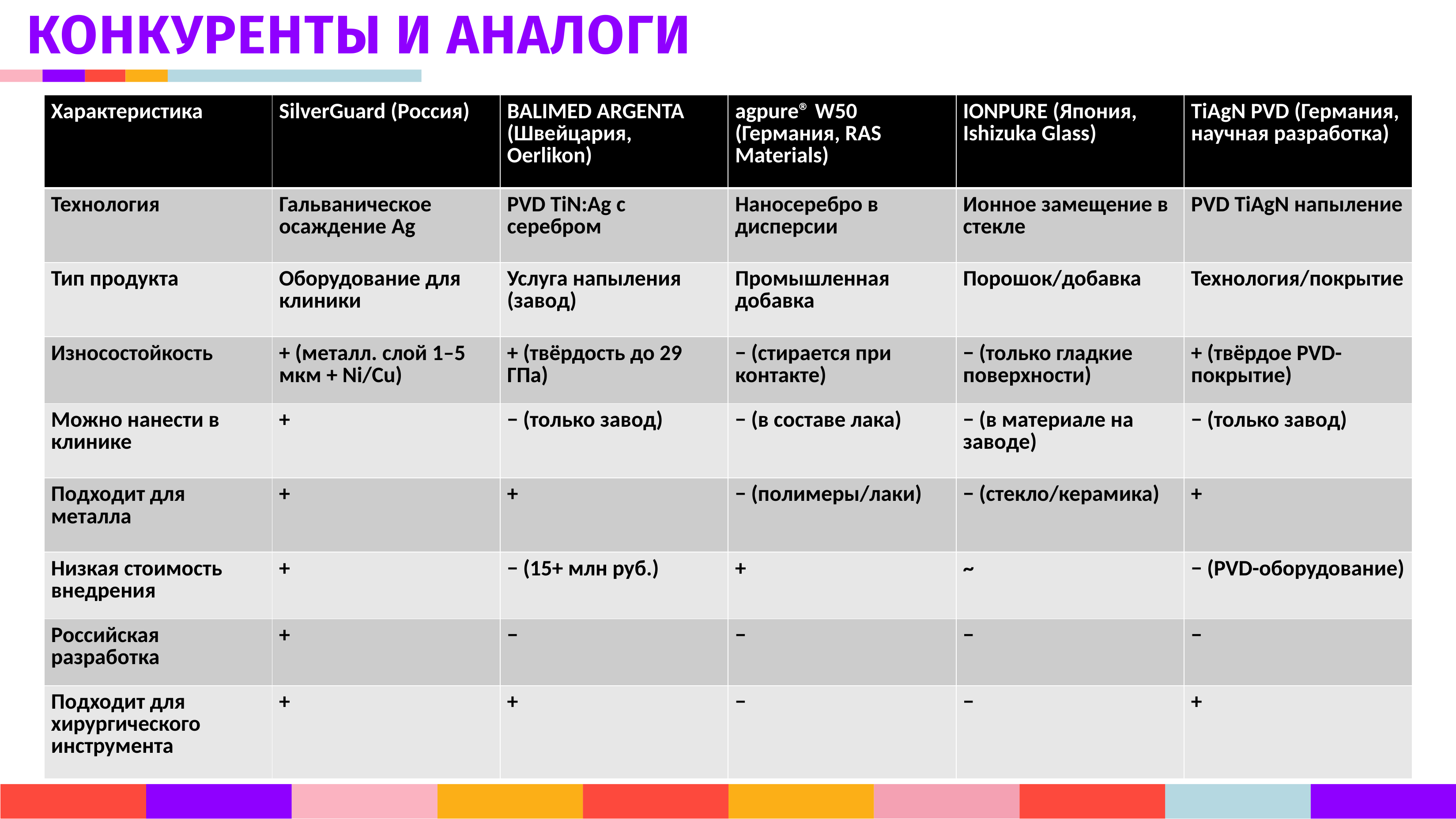

КОНКУРЕНТЫ И АНАЛОГИ

| Характеристика | SilverGuard (Россия) | BALIMED ARGENTA (Швейцария, Oerlikon) | agpure® W50 (Германия, RAS Materials) | IONPURE (Япония, Ishizuka Glass) | TiAgN PVD (Германия, научная разработка) |
| --- | --- | --- | --- | --- | --- |
| Технология | Гальваническое осаждение Ag | PVD TiN:Ag с серебром | Наносеребро в дисперсии | Ионное замещение в стекле | PVD TiAgN напыление |
| Тип продукта | Оборудование для клиники | Услуга напыления (завод) | Промышленная добавка | Порошок/добавка | Технология/покрытие |
| Износостойкость | + (металл. слой 1–5 мкм + Ni/Cu) | + (твёрдость до 29 ГПа) | − (стирается при контакте) | − (только гладкие поверхности) | + (твёрдое PVD-покрытие) |
| Можно нанести в клинике | + | − (только завод) | − (в составе лака) | − (в материале на заводе) | − (только завод) |
| Подходит для металла | + | + | − (полимеры/лаки) | − (стекло/керамика) | + |
| Низкая стоимость внедрения | + | − (15+ млн руб.) | + | ~ | − (PVD-оборудование) |
| Российская разработка | + | − | − | − | − |
| Подходит для хирургического инструмента | + | + | − | − | + |